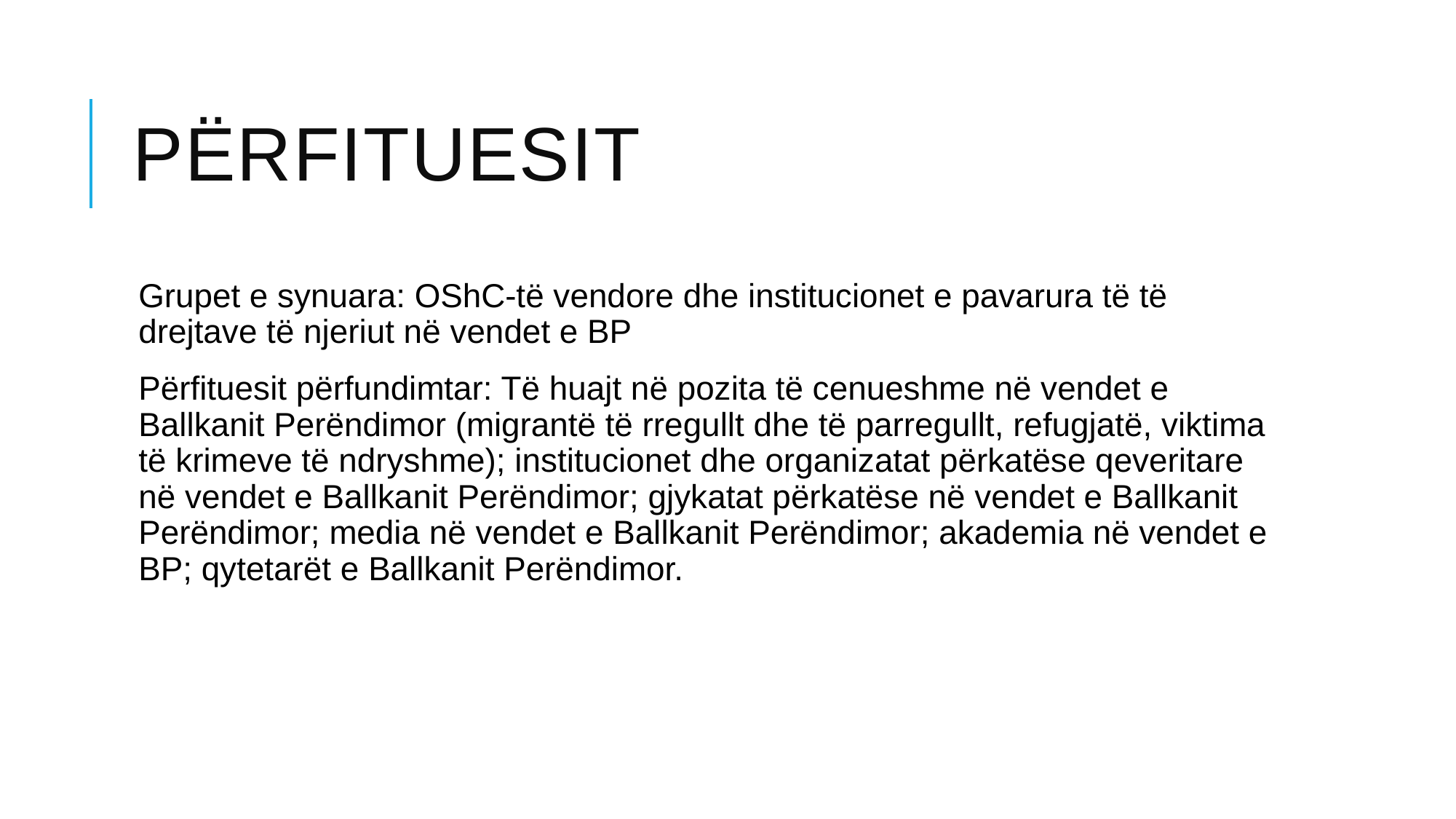

# Përfituesit
Grupet e synuara: OShC-të vendore dhe institucionet e pavarura të të drejtave të njeriut në vendet e BP
Përfituesit përfundimtar: Të huajt në pozita të cenueshme në vendet e Ballkanit Perëndimor (migrantë të rregullt dhe të parregullt, refugjatë, viktima të krimeve të ndryshme); institucionet dhe organizatat përkatëse qeveritare në vendet e Ballkanit Perëndimor; gjykatat përkatëse në vendet e Ballkanit Perëndimor; media në vendet e Ballkanit Perëndimor; akademia në vendet e BP; qytetarët e Ballkanit Perëndimor.